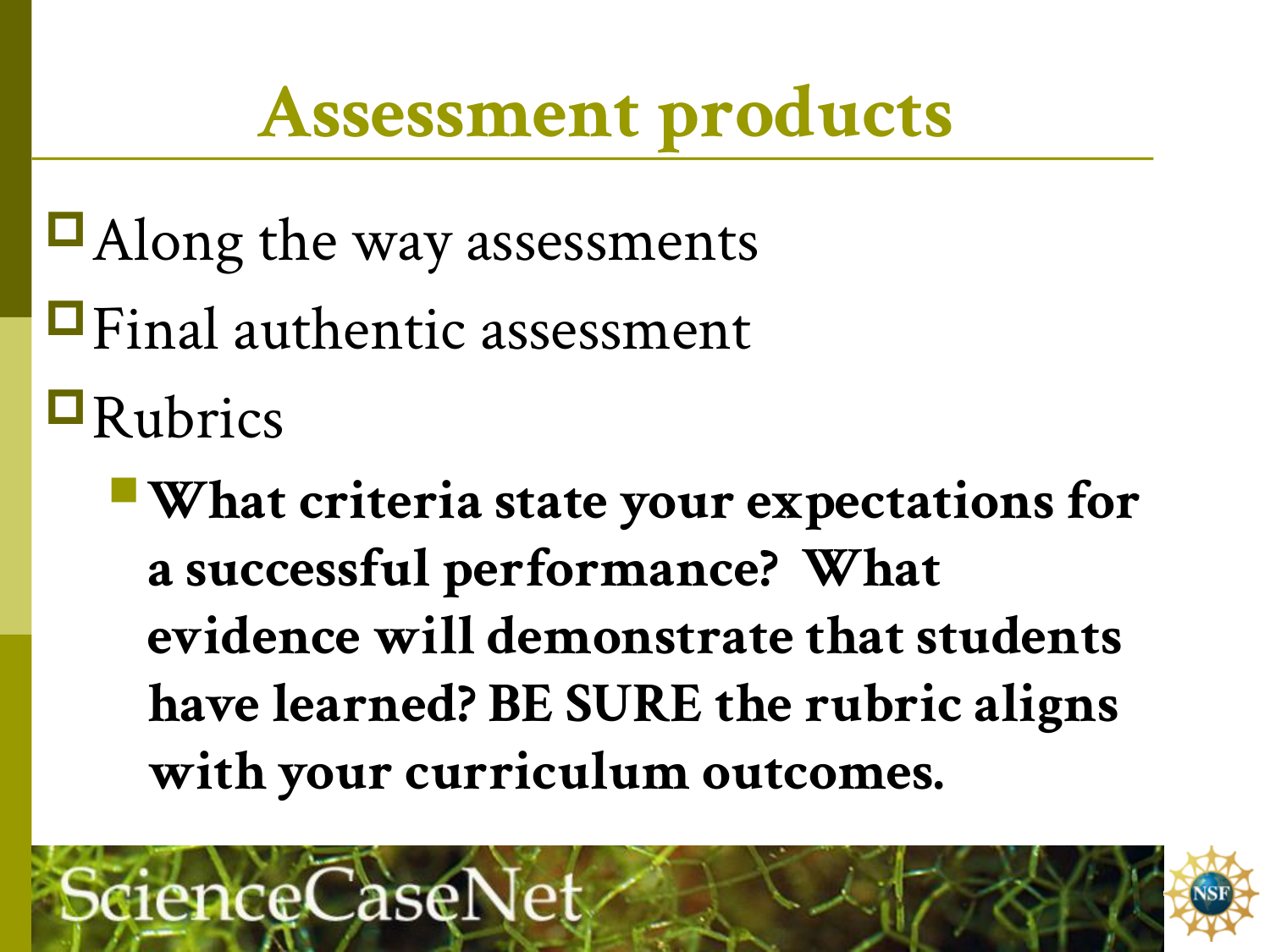

# Assessment products
Along the way assessments
Final authentic assessment
Rubrics
What criteria state your expectations for a successful performance?  What evidence will demonstrate that students have learned? BE SURE the rubric aligns with your curriculum outcomes.